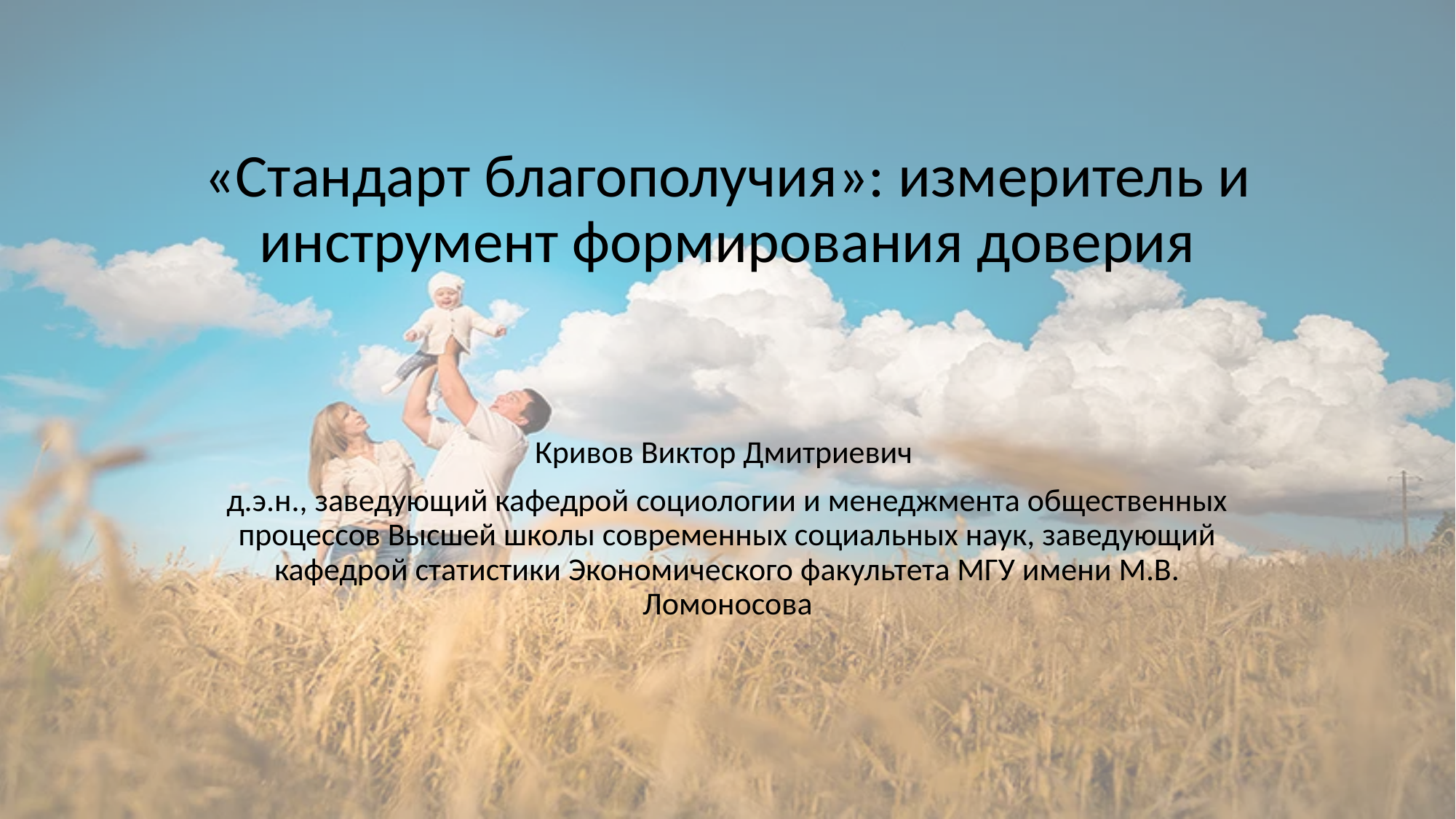

# «Стандарт благополучия»: измеритель и инструмент формирования доверия
Кривов Виктор Дмитриевич
д.э.н., заведующий кафедрой социологии и менеджмента общественных процессов Высшей школы современных социальных наук, заведующий кафедрой статистики Экономического факультета МГУ имени М.В. Ломоносова